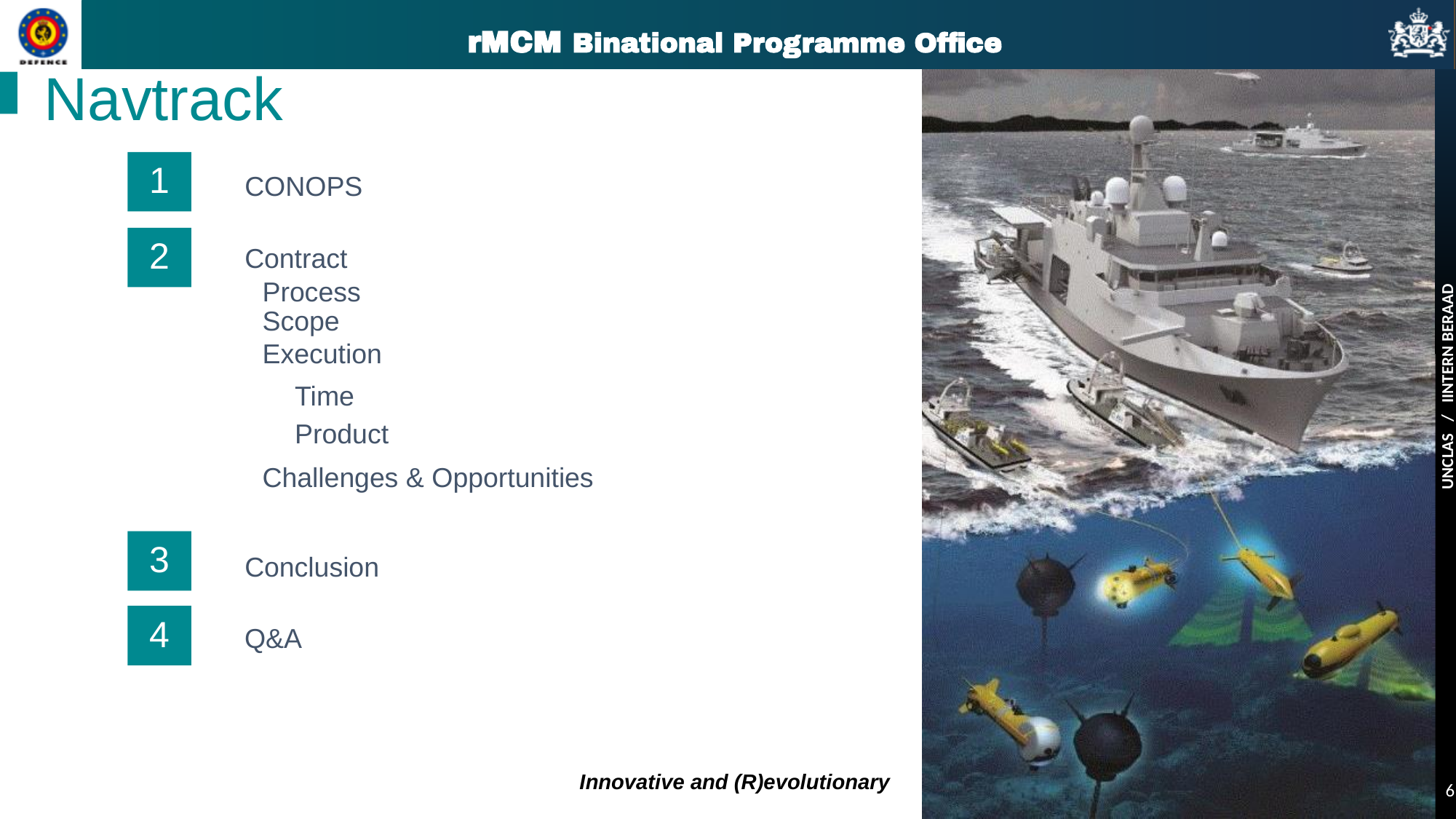

Navtrack

1
CONOPS
2
Contract
Process
Scope
Execution
Time
Product
Challenges & Opportunities
3
Conclusion
4
Q&A
6